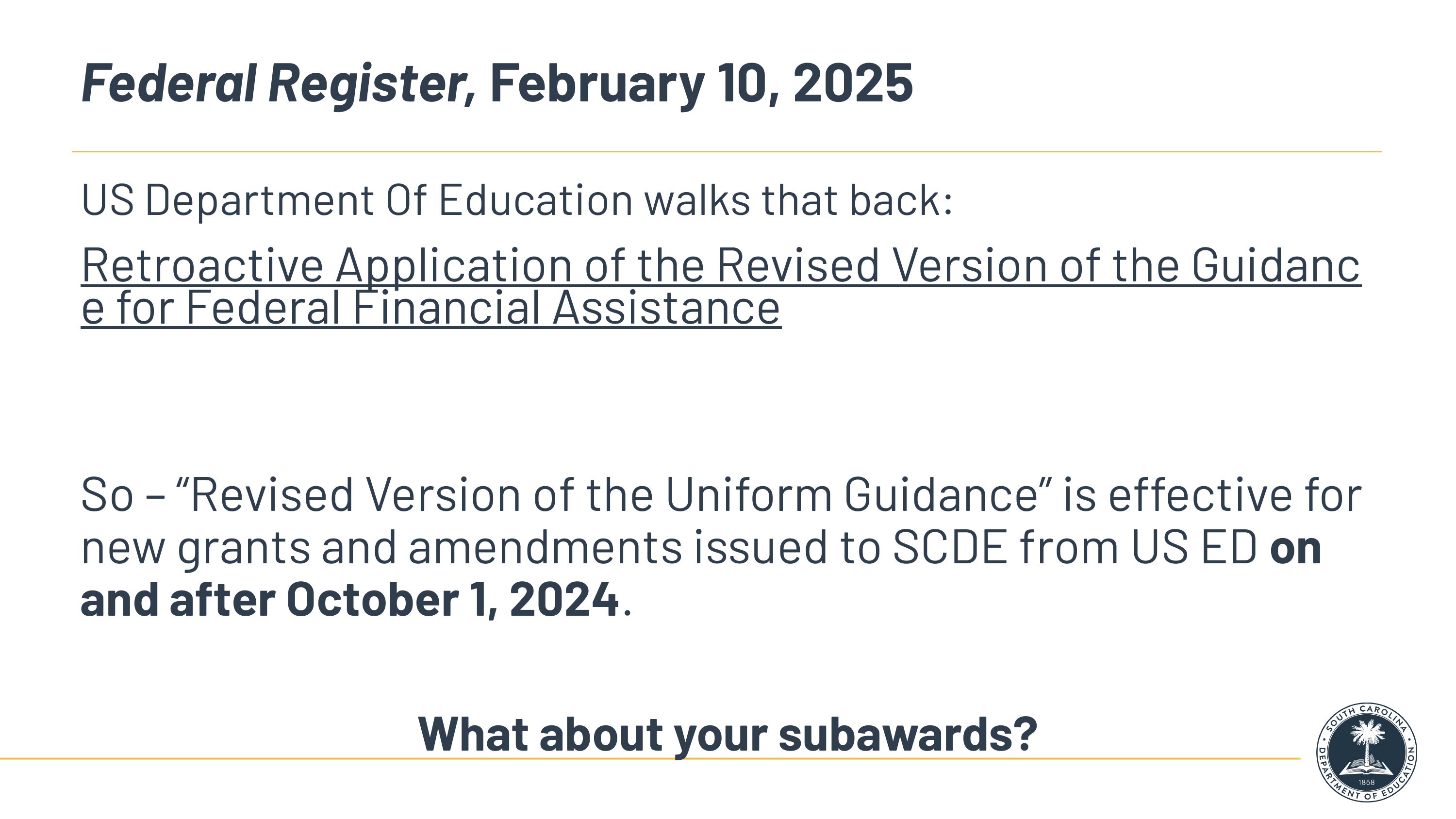

# Federal Register, February 10, 2025
US Department Of Education walks that back:
Retroactive Application of the Revised Version of the Guidance for Federal Financial Assistance

So – “Revised Version of the Uniform Guidance” is effective for new grants and amendments issued to SCDE from US ED on and after October 1, 2024.

What about your subawards?